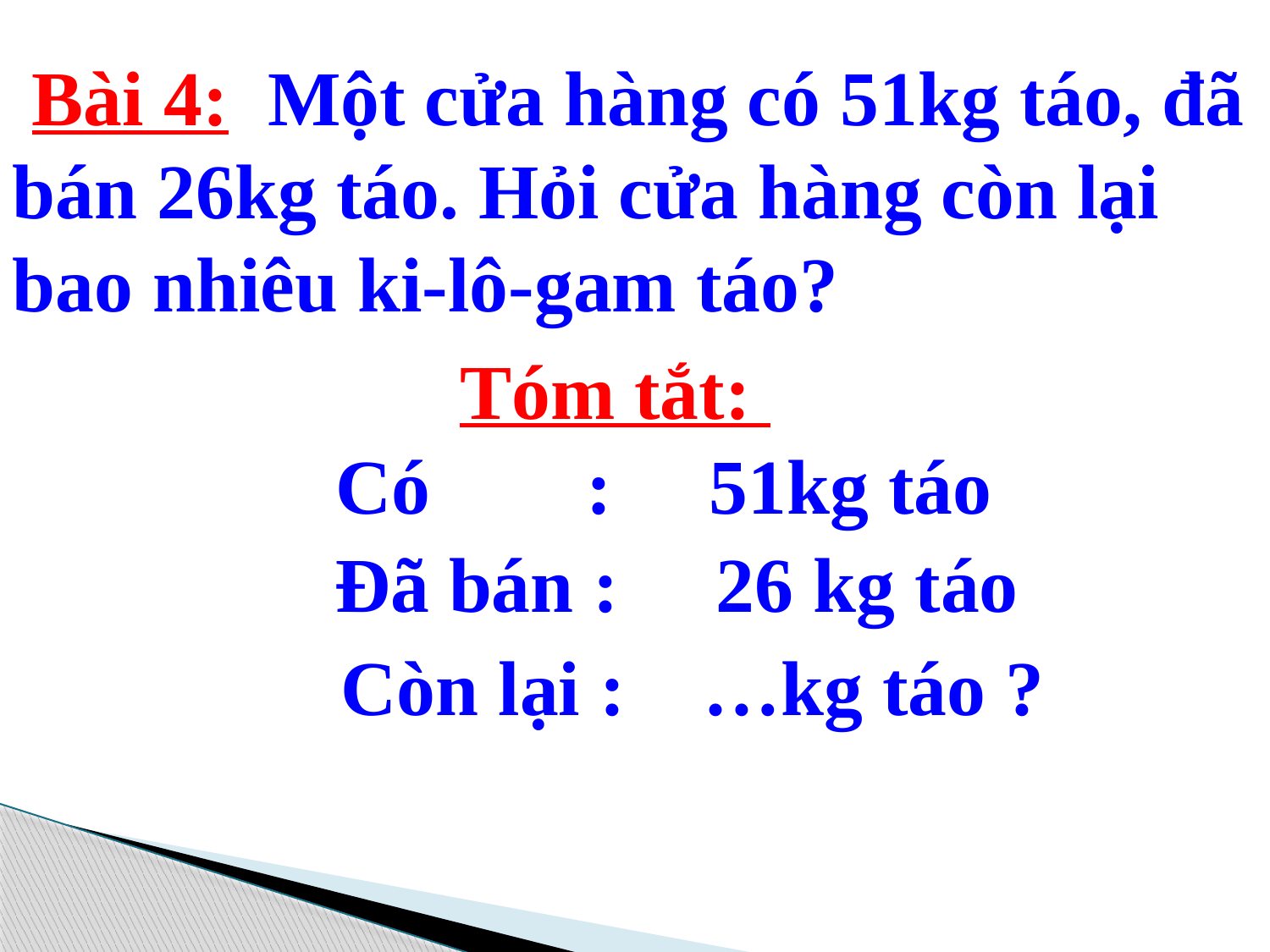

Bài 4:  Một cửa hàng có 51kg táo, đã bán 26kg táo. Hỏi cửa hàng còn lại bao nhiêu ki-lô-gam táo?
Tóm tắt:
  Có        :     51kg táo
 Đã bán :     26 kg táo
Còn lại :    …kg táo ?